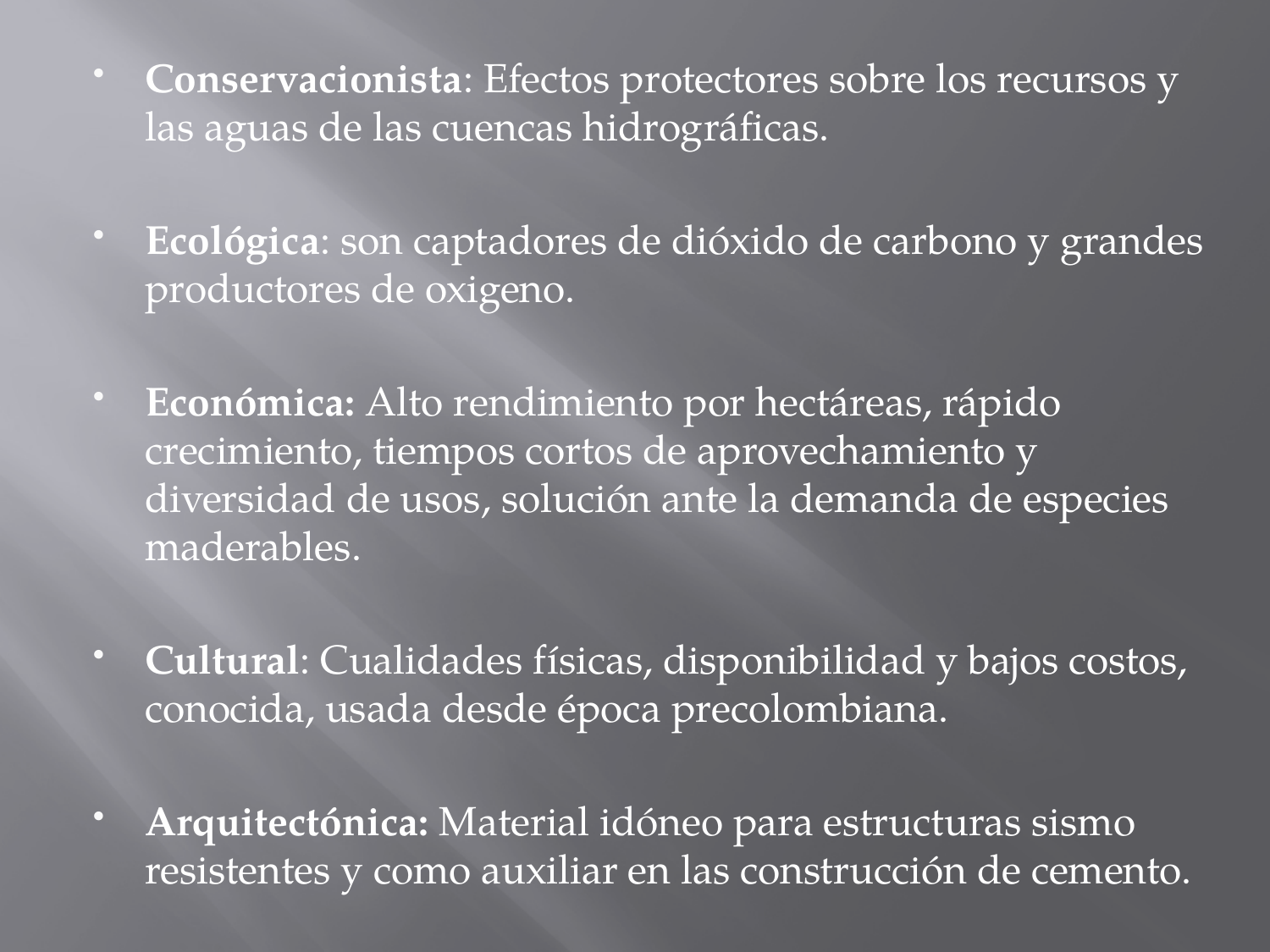

Conservacionista: Efectos protectores sobre los recursos y las aguas de las cuencas hidrográficas.

Ecológica: son captadores de dióxido de carbono y grandes productores de oxigeno.

Económica: Alto rendimiento por hectáreas, rápido crecimiento, tiempos cortos de aprovechamiento y diversidad de usos, solución ante la demanda de especies maderables.

Cultural: Cualidades físicas, disponibilidad y bajos costos, conocida, usada desde época precolombiana.

Arquitectónica: Material idóneo para estructuras sismo resistentes y como auxiliar en las construcción de cemento.